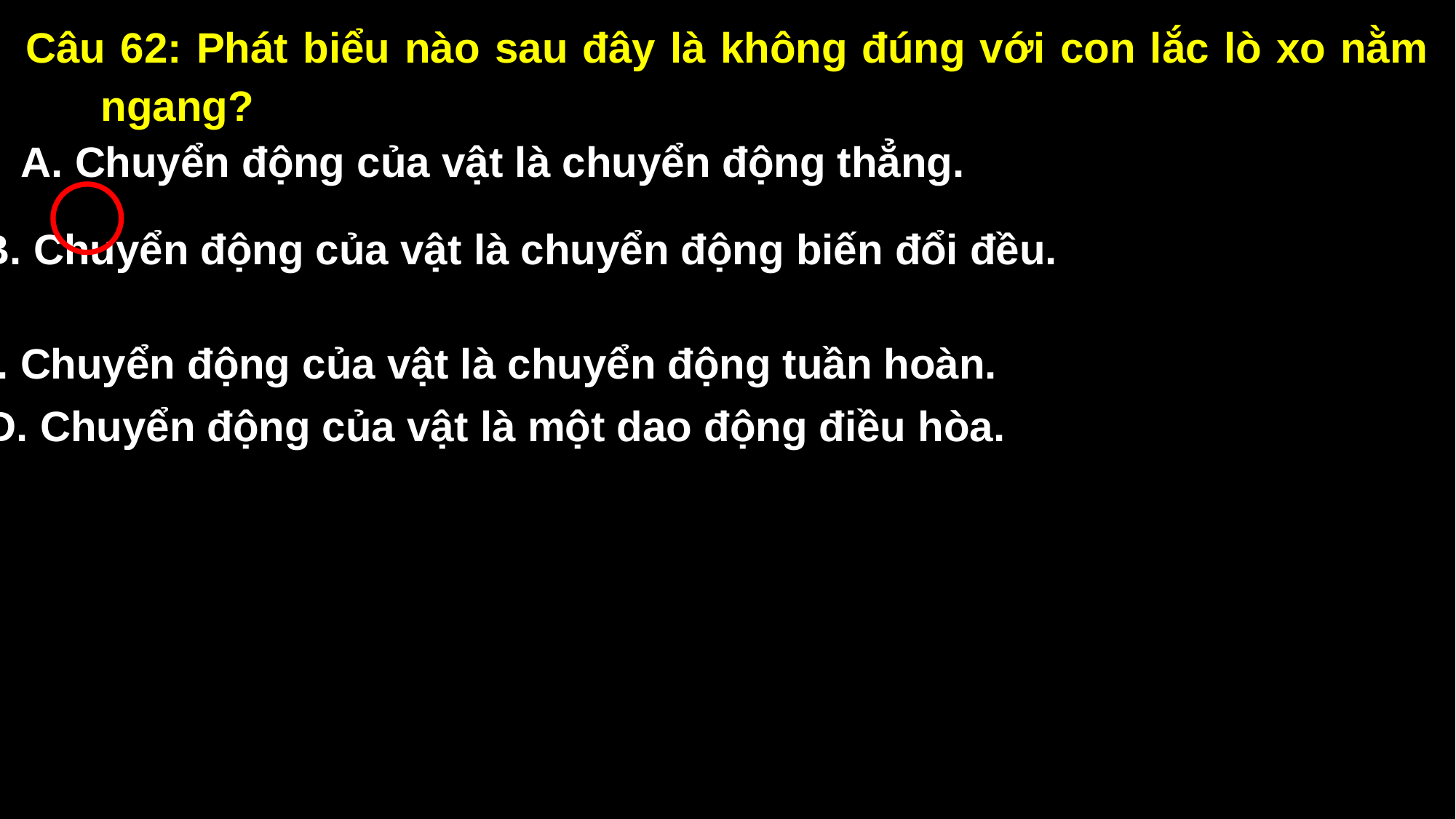

Câu 62: Phát biểu nào sau đây là không đúng với con lắc lò xo nằm ngang?

A. Chuyển động của vật là chuyển động thẳng.

B. Chuyển động của vật là chuyển động biến đổi đều.

C. Chuyển động của vật là chuyển động tuần hoàn.
D. Chuyển động của vật là một dao động điều hòa.